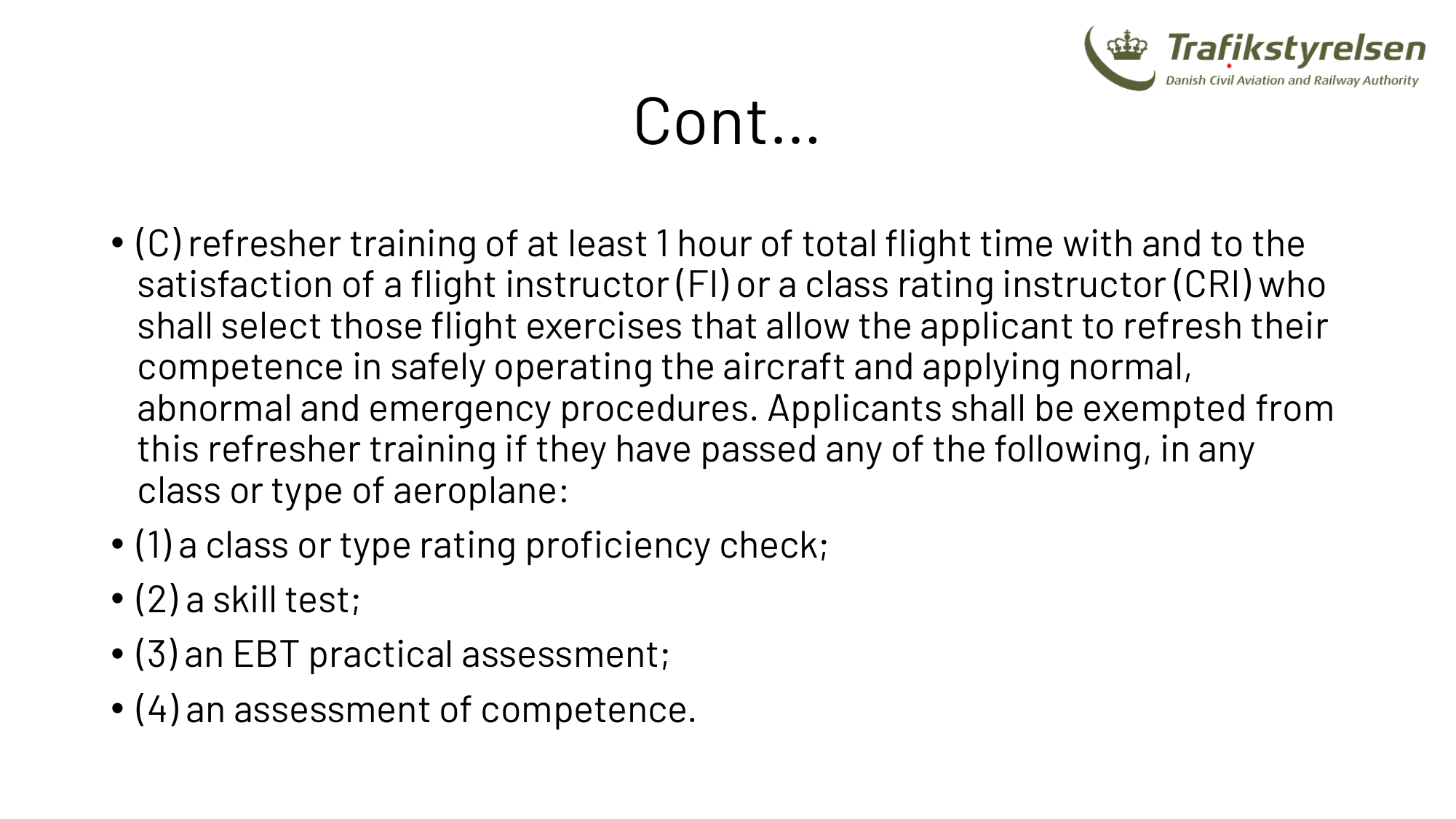

# Cont…
(C) refresher training of at least 1 hour of total flight time with and to the satisfaction of a flight instructor (FI) or a class rating instructor (CRI) who shall select those flight exercises that allow the applicant to refresh their competence in safely operating the aircraft and applying normal, abnormal and emergency procedures. Applicants shall be exempted from this refresher training if they have passed any of the following, in any class or type of aeroplane:
(1) a class or type rating proficiency check;
(2) a skill test;
(3) an EBT practical assessment;
(4) an assessment of competence.